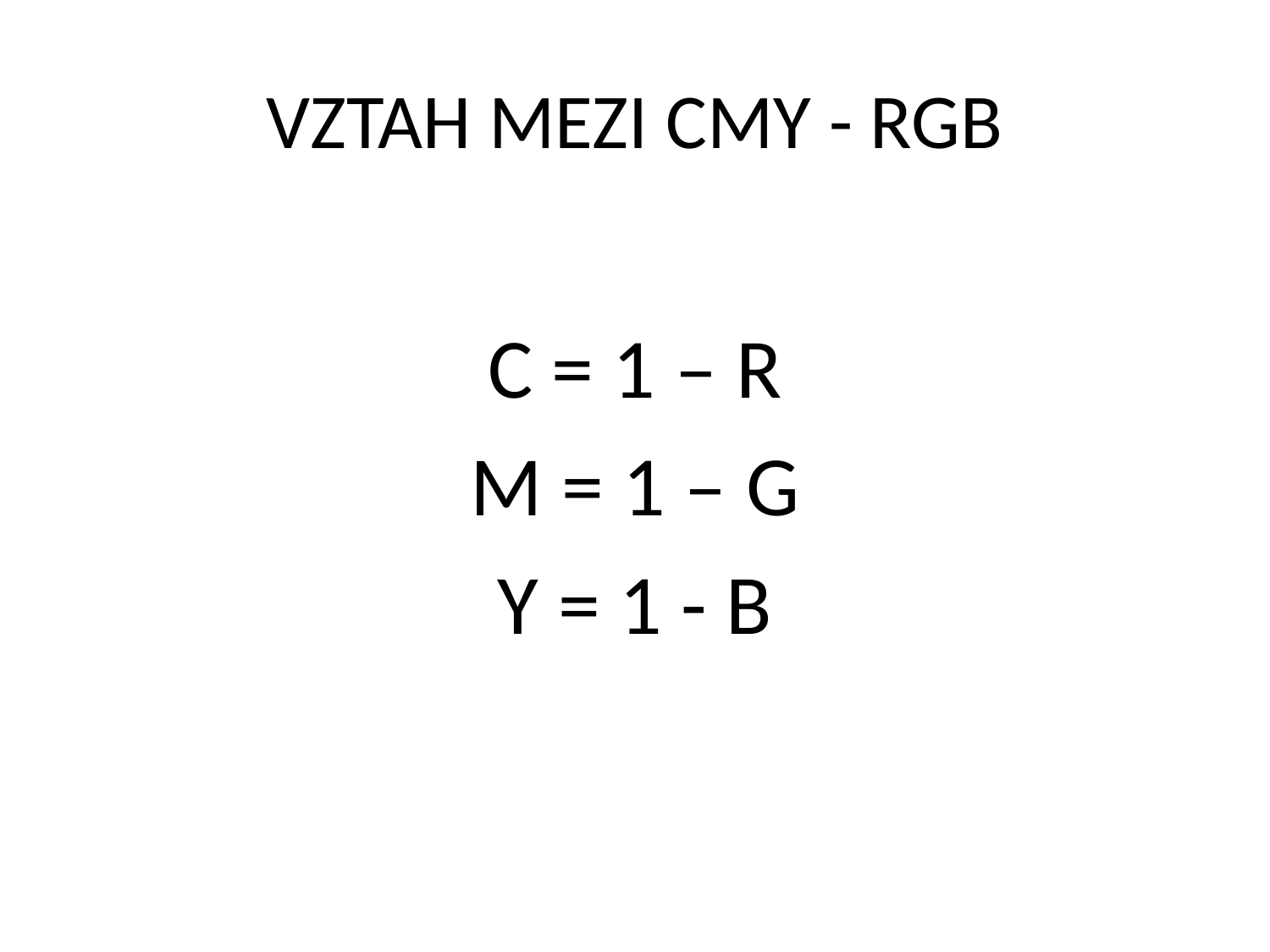

# VZTAH MEZI CMY - RGB

C = 1 – R
M = 1 – G
Y = 1 - B